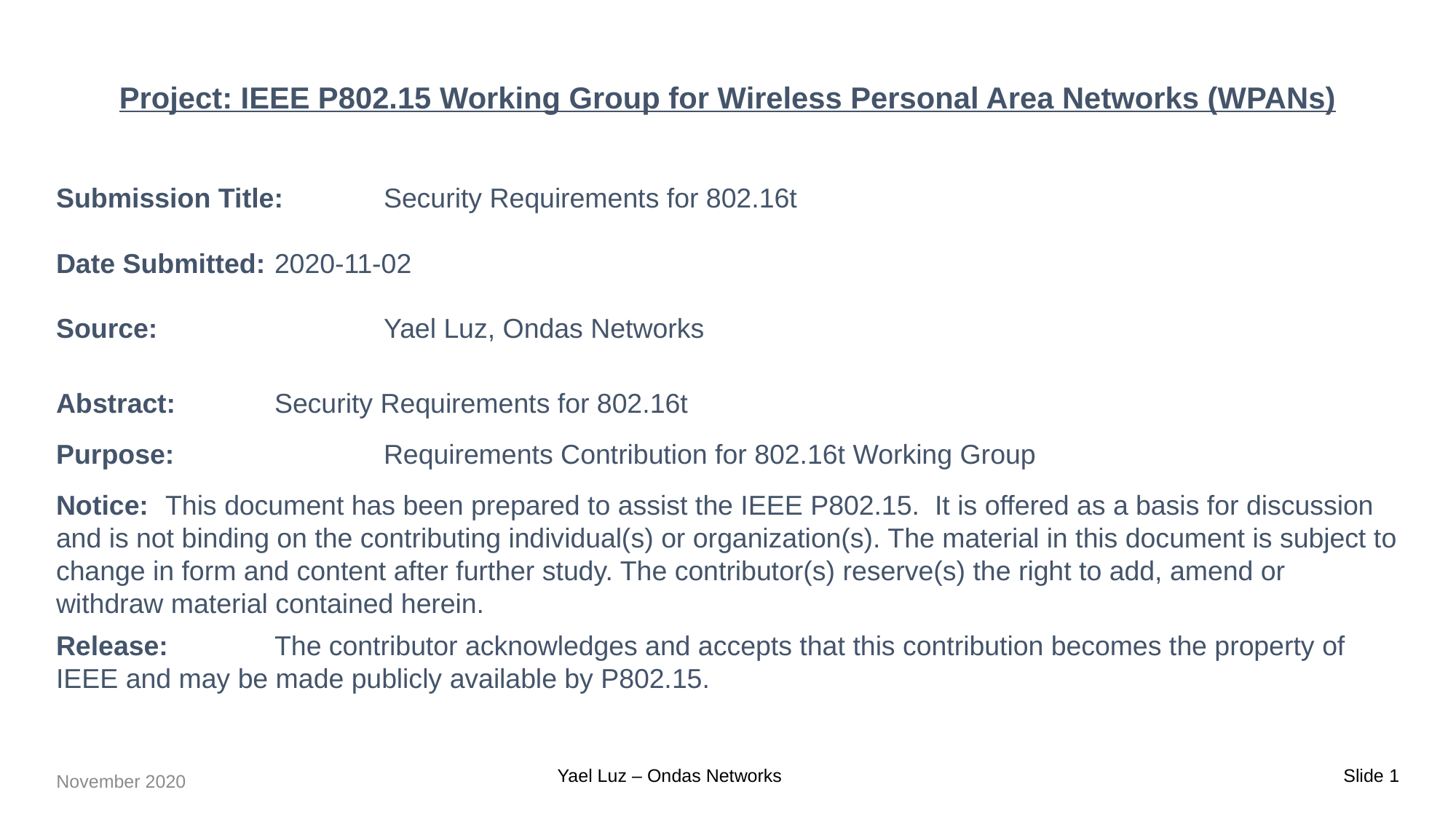

Project: IEEE P802.15 Working Group for Wireless Personal Area Networks (WPANs)

Submission Title:	Security Requirements for 802.16t

Date Submitted:	2020-11-02

Source: 		Yael Luz, Ondas Networks

Abstract:	Security Requirements for 802.16t
Purpose:		Requirements Contribution for 802.16t Working Group
Notice:	This document has been prepared to assist the IEEE P802.15.  It is offered as a basis for discussion and is not binding on the contributing individual(s) or organization(s). The material in this document is subject to change in form and content after further study. The contributor(s) reserve(s) the right to add, amend or withdraw material contained herein.
Release:	The contributor acknowledges and accepts that this contribution becomes the property of IEEE and may be made publicly available by P802.15.
Yael Luz – Ondas Networks
November 2020
Slide 1